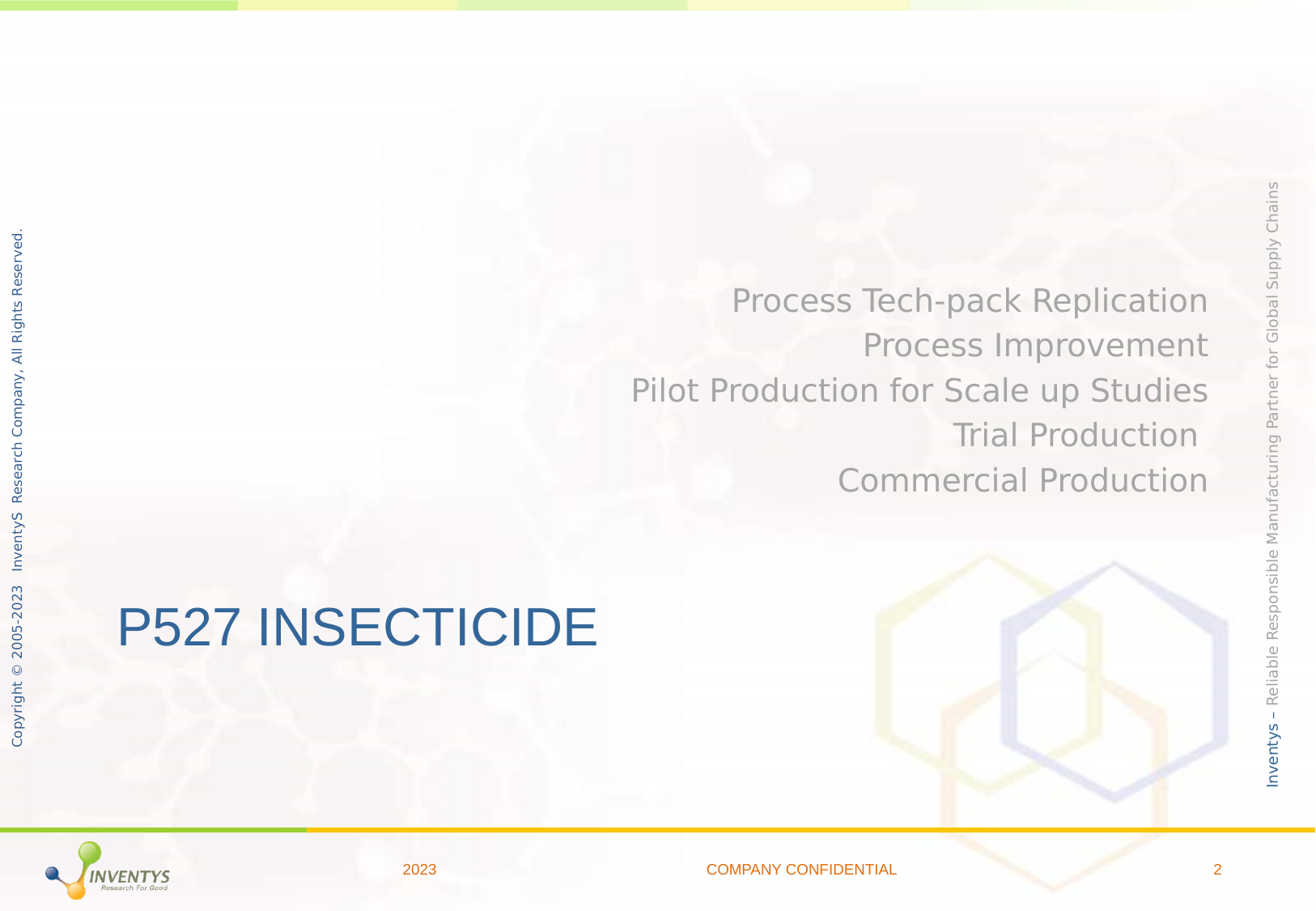

Process Tech-pack Replication
Process Improvement
Pilot Production for Scale up Studies
Trial Production
Commercial Production
# P527 Insecticide
2023
COMPANY CONFIDENTIAL
2